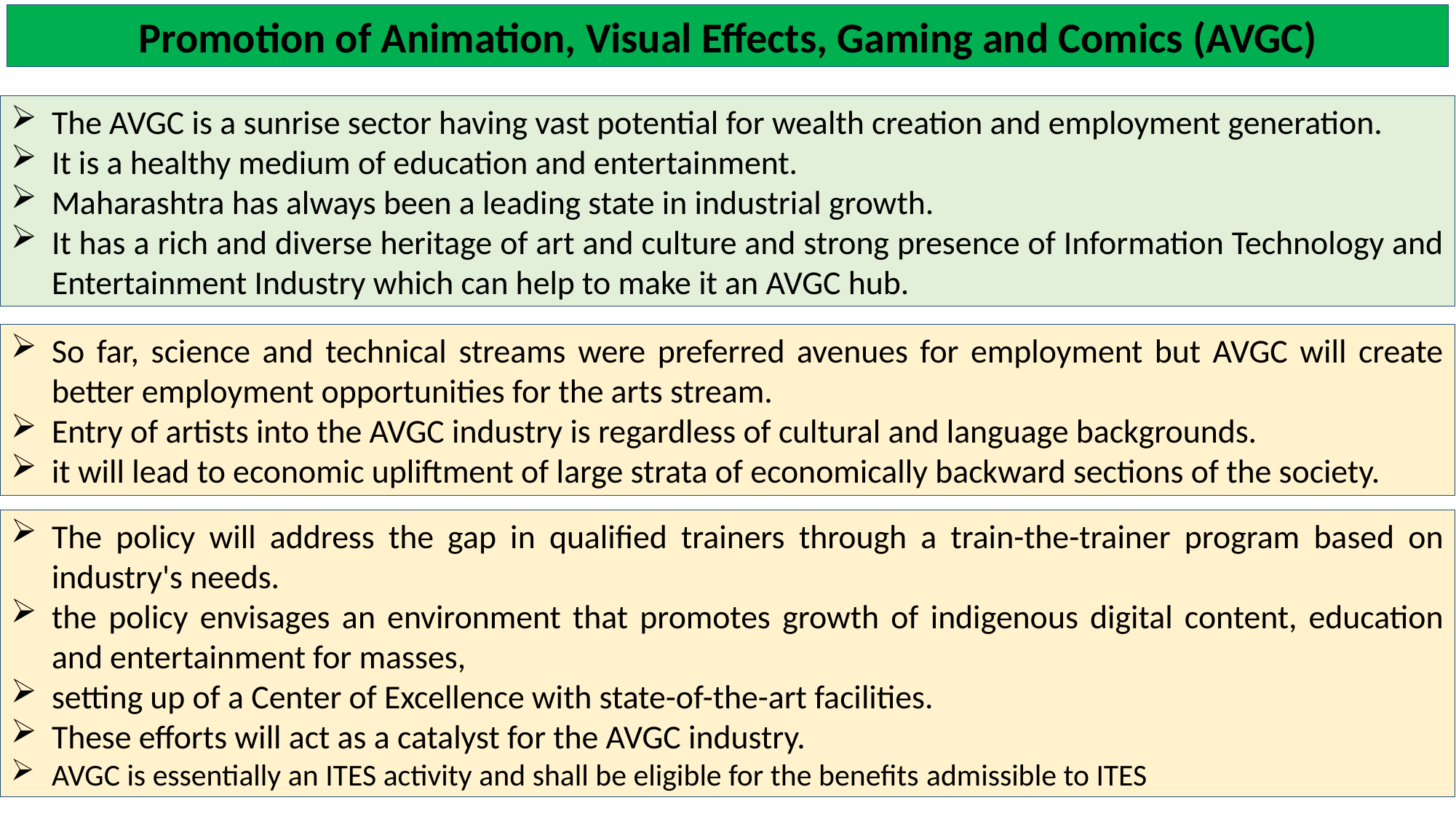

Promotion of Animation, Visual Effects, Gaming and Comics (AVGC)
The AVGC is a sunrise sector having vast potential for wealth creation and employment generation.
It is a healthy medium of education and entertainment.
Maharashtra has always been a leading state in industrial growth.
It has a rich and diverse heritage of art and culture and strong presence of Information Technology and Entertainment Industry which can help to make it an AVGC hub.
So far, science and technical streams were preferred avenues for employment but AVGC will create better employment opportunities for the arts stream.
Entry of artists into the AVGC industry is regardless of cultural and language backgrounds.
it will lead to economic upliftment of large strata of economically backward sections of the society.
The policy will address the gap in qualified trainers through a train-the-trainer program based on industry's needs.
the policy envisages an environment that promotes growth of indigenous digital content, education and entertainment for masses,
setting up of a Center of Excellence with state-of-the-art facilities.
These efforts will act as a catalyst for the AVGC industry.
AVGC is essentially an ITES activity and shall be eligible for the benefits admissible to ITES